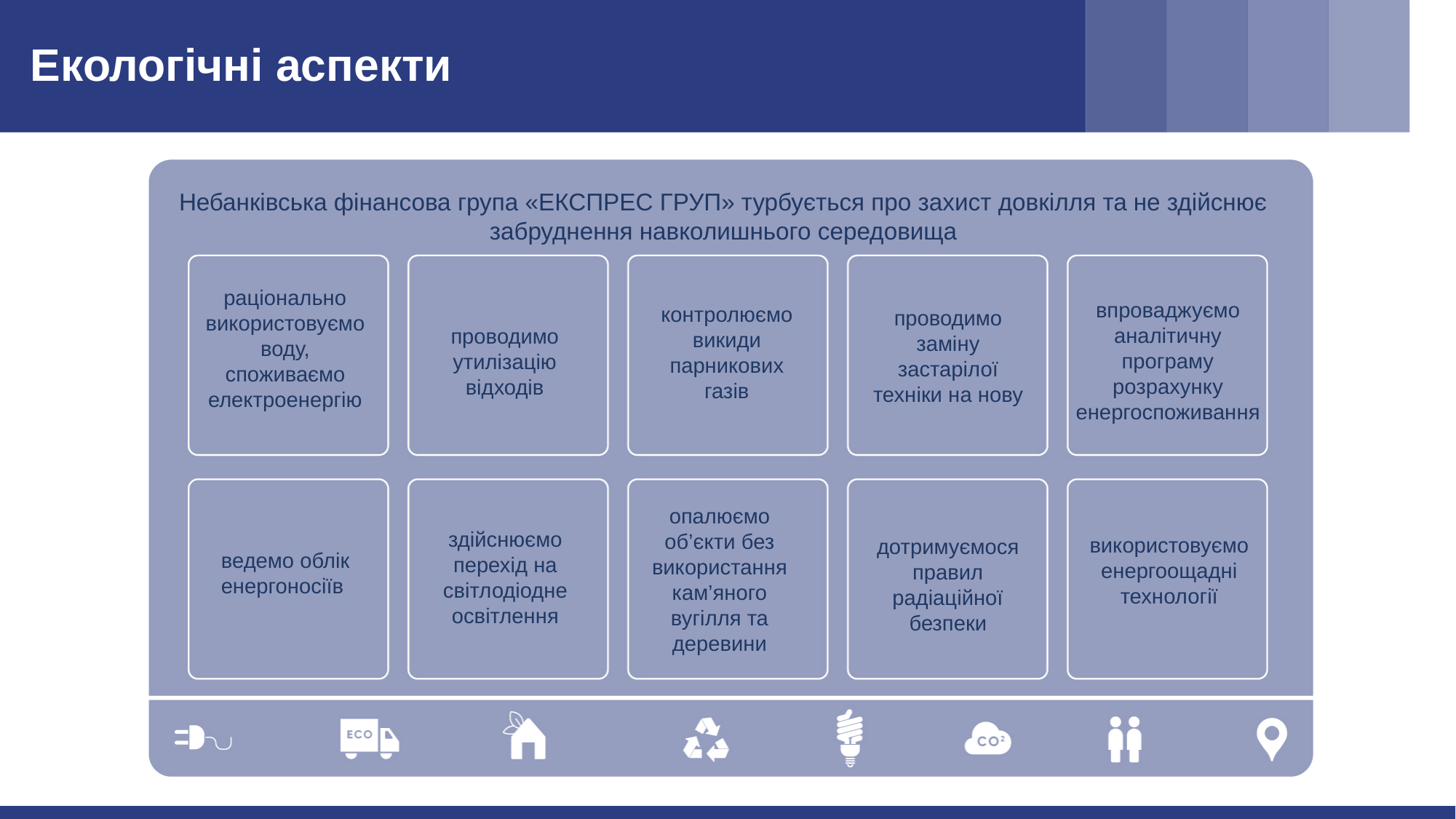

# Екологічні аспекти
Небанківська фінансова група «ЕКСПРЕС ГРУП» турбується про захист довкілля та не здійснює забруднення навколишнього середовища
раціонально використовуємо воду, споживаємо електроенергію
впроваджуємо аналітичну програму розрахунку енергоспоживання
контролюємо викиди парникових газів

проводимо заміну застарілої техніки на нову
проводимо утилізацію відходів
опалюємо об’єкти без використання кам’яного вугілля та деревини
здійснюємо перехід на світлодіодне освітлення
використовуємо енергоощадні технології
дотримуємося правил радіаційної безпеки
ведемо облік енергоносіїв